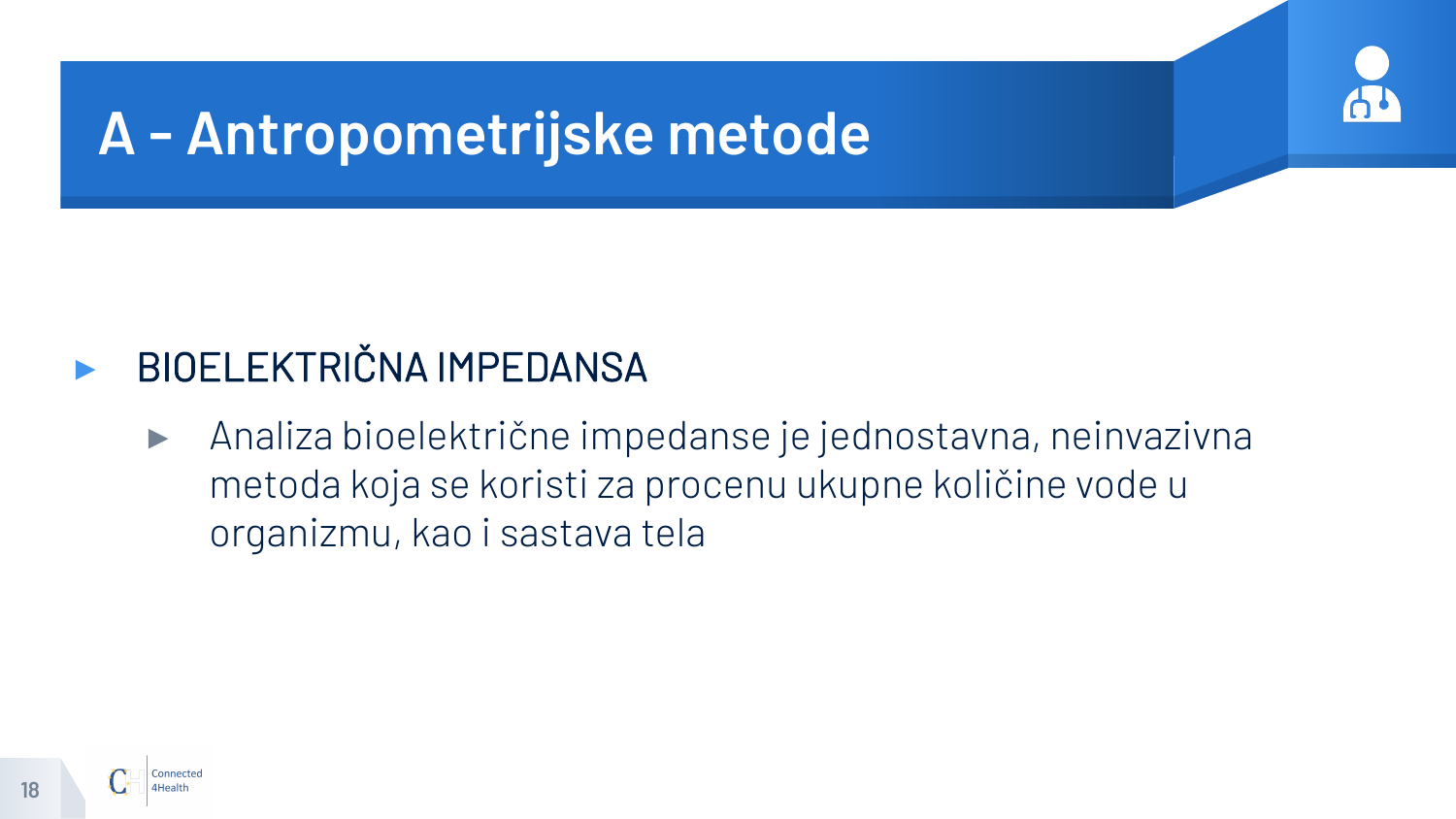

# A - Antropometrijske metode
BIOELEKTRIČNA IMPEDANSA
Analiza bioelektrične impedanse je jednostavna, neinvazivna metoda koja se koristi za procenu ukupne količine vode u organizmu, kao i sastava tela
18